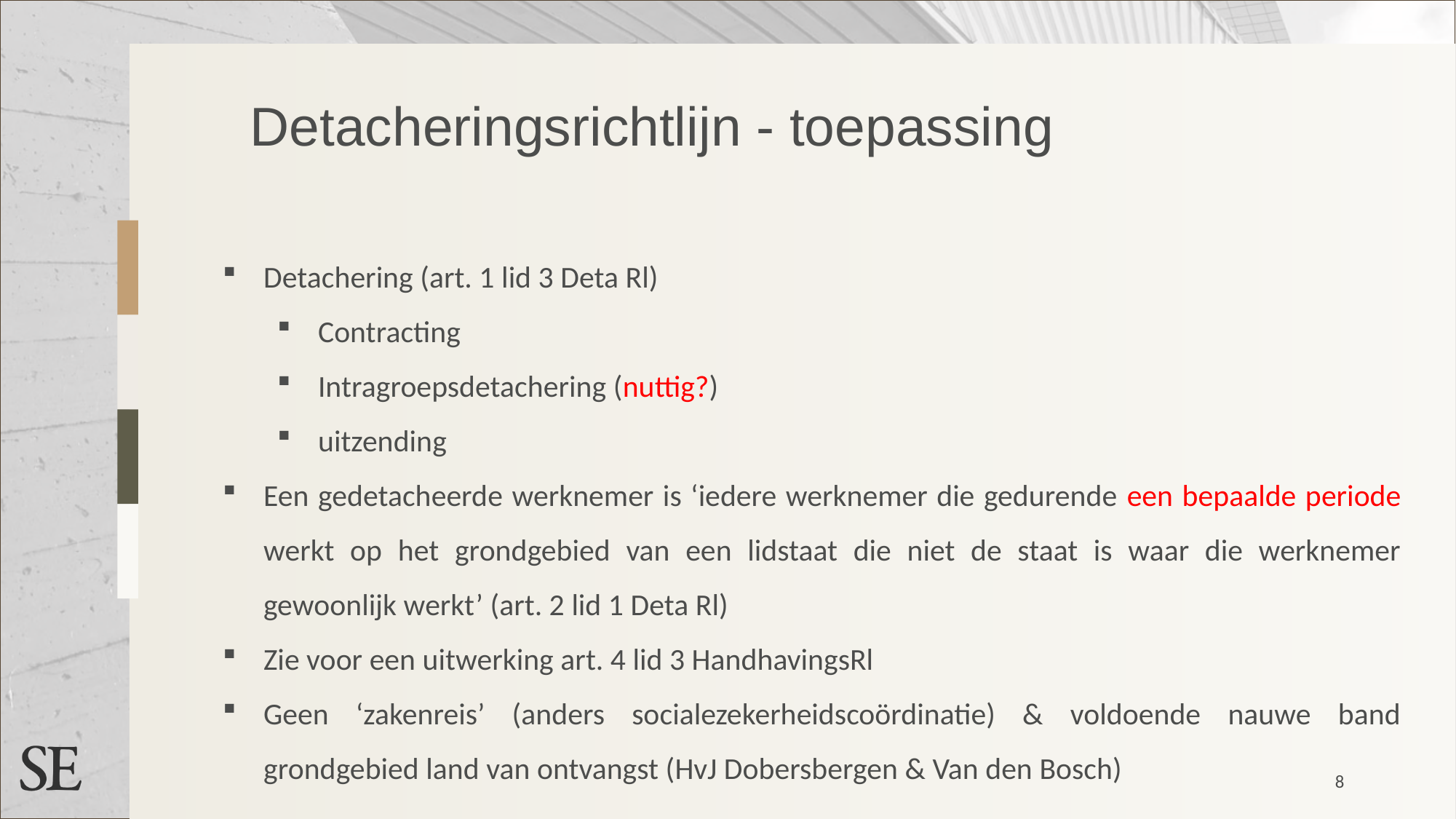

Detacheringsrichtlijn - toepassing
Detachering (art. 1 lid 3 Deta Rl)
Contracting
Intragroepsdetachering (nuttig?)
uitzending
Een gedetacheerde werknemer is ‘iedere werknemer die gedurende een bepaalde periode werkt op het grondgebied van een lidstaat die niet de staat is waar die werknemer gewoonlijk werkt’ (art. 2 lid 1 Deta Rl)
Zie voor een uitwerking art. 4 lid 3 HandhavingsRl
Geen ‘zakenreis’ (anders socialezekerheidscoördinatie) & voldoende nauwe band grondgebied land van ontvangst (HvJ Dobersbergen & Van den Bosch)

8